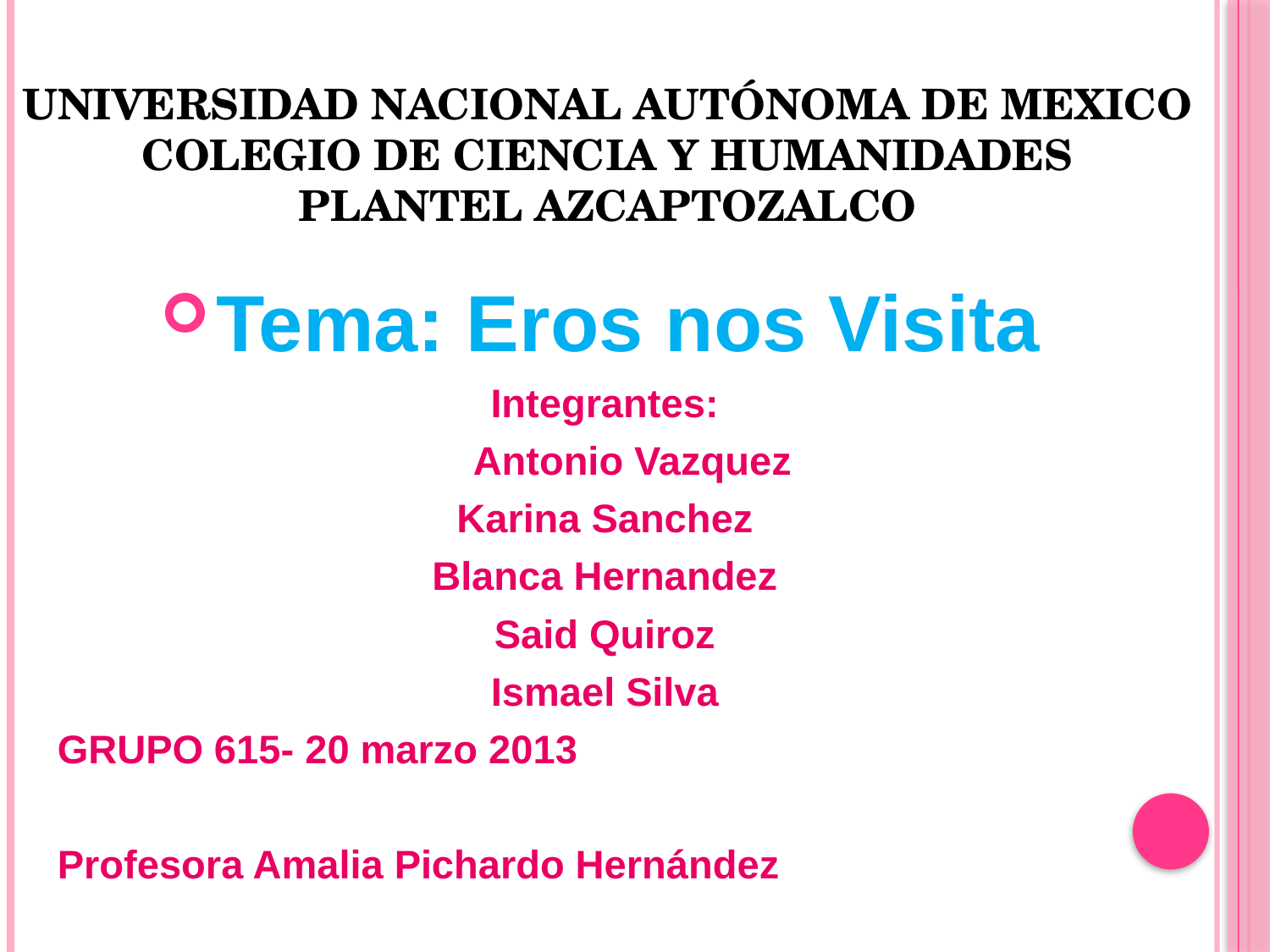

# Universidad nacional autónoma de mexico colegio de ciencia y humanidades plantel azcaptozalco
Tema: Eros nos Visita
Integrantes:
     Antonio Vazquez
Karina Sanchez
Blanca Hernandez
Said Quiroz
Ismael Silva
GRUPO 615- 20 marzo 2013

Profesora Amalia Pichardo Hernández